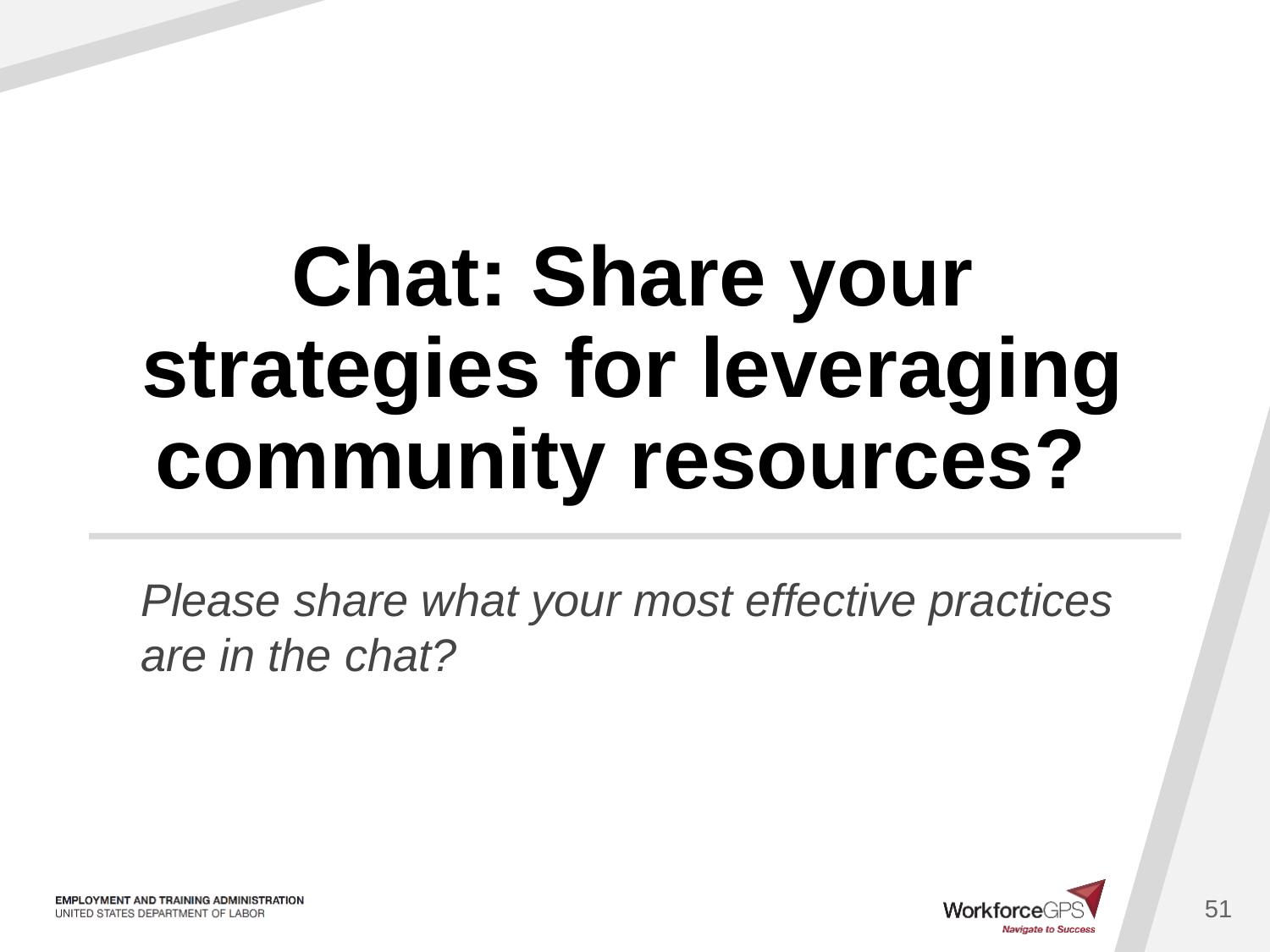

# Chat: Share your strategies for leveraging community resources?
Please share what your most effective practices are in the chat?
51